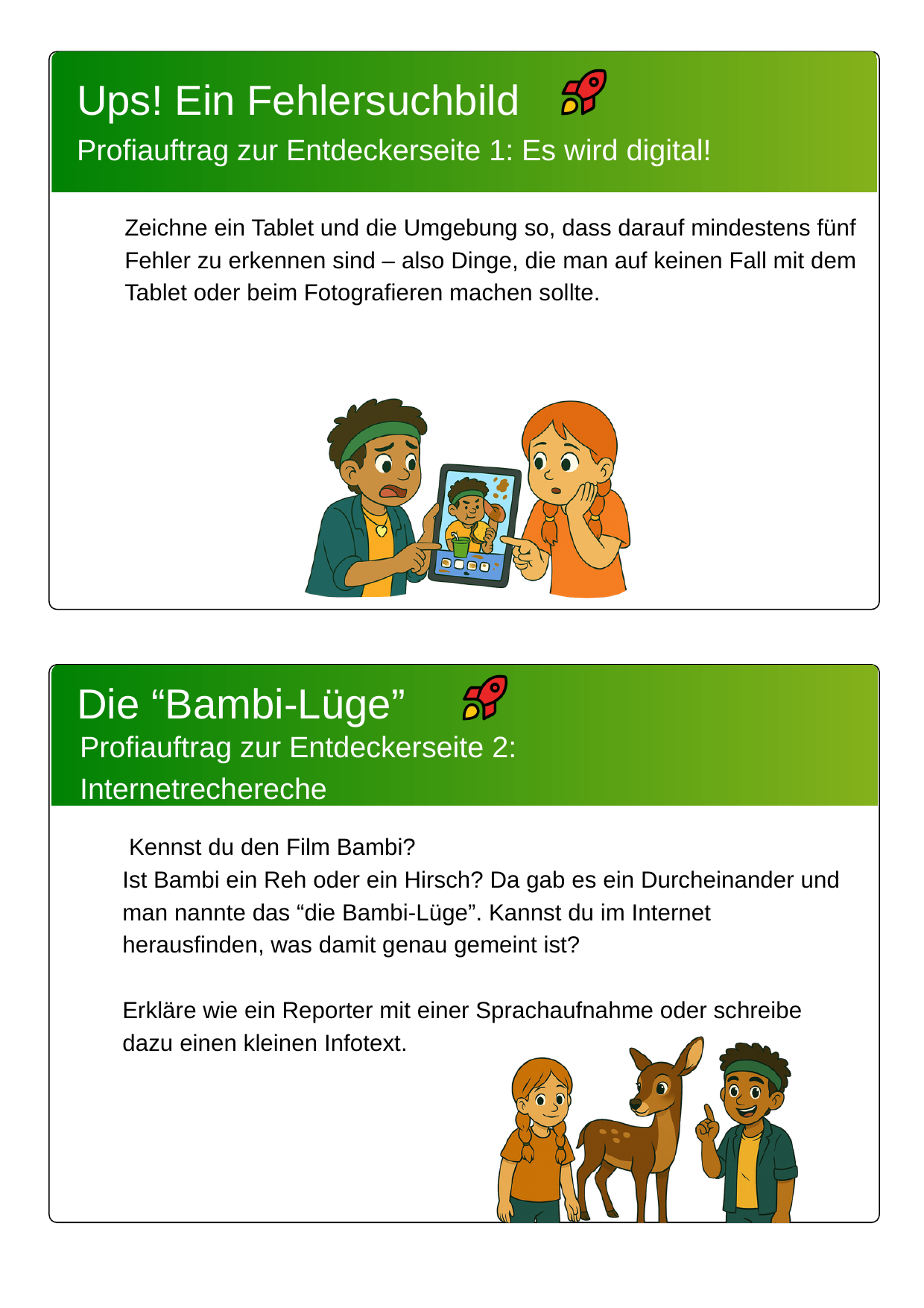

Ups! Ein Fehlersuchbild

Profiauftrag zur Entdeckerseite 1: Es wird digital!
Das wird eine Profiauftrag: Überlegt gemeinsam: Was kann ich machen, wenn mir langweilig ist? Gestaltet ein Klassenplakat mit den besten Freizeit-Tipps.

Zeichne ein Tablet und die Umgebung so, dass darauf mindestens fünf Fehler zu erkennen sind – also Dinge, die man auf keinen Fall mit dem Tablet oder beim Fotografieren machen sollte.

Die “Bambi-Lüge”

Profiauftrag zur Entdeckerseite 2:
Internetrechereche
Das wird eine Profiauftrag: Überlegt gemeinsam: Was kann ich machen, wenn mir langweilig ist? Gestaltet ein Klassenplakat mit den besten Freizeit-Tipps.

 Kennst du den Film Bambi?
Ist Bambi ein Reh oder ein Hirsch? Da gab es ein Durcheinander und man nannte das “die Bambi-Lüge”. Kannst du im Internet herausfinden, was damit genau gemeint ist?

Erkläre wie ein Reporter mit einer Sprachaufnahme oder schreibe dazu einen kleinen Infotext.